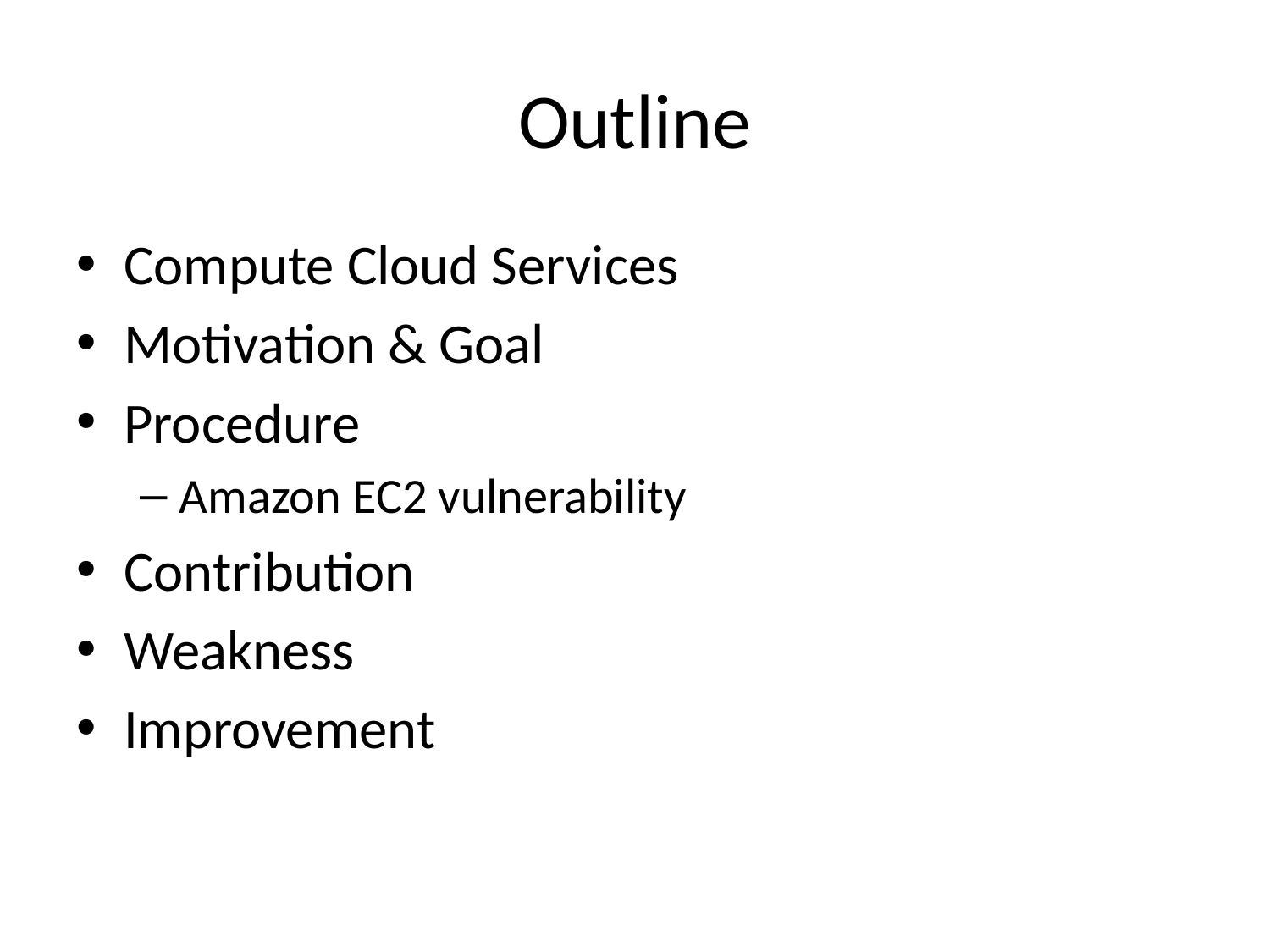

# Outline
Compute Cloud Services
Motivation & Goal
Procedure
Amazon EC2 vulnerability
Contribution
Weakness
Improvement